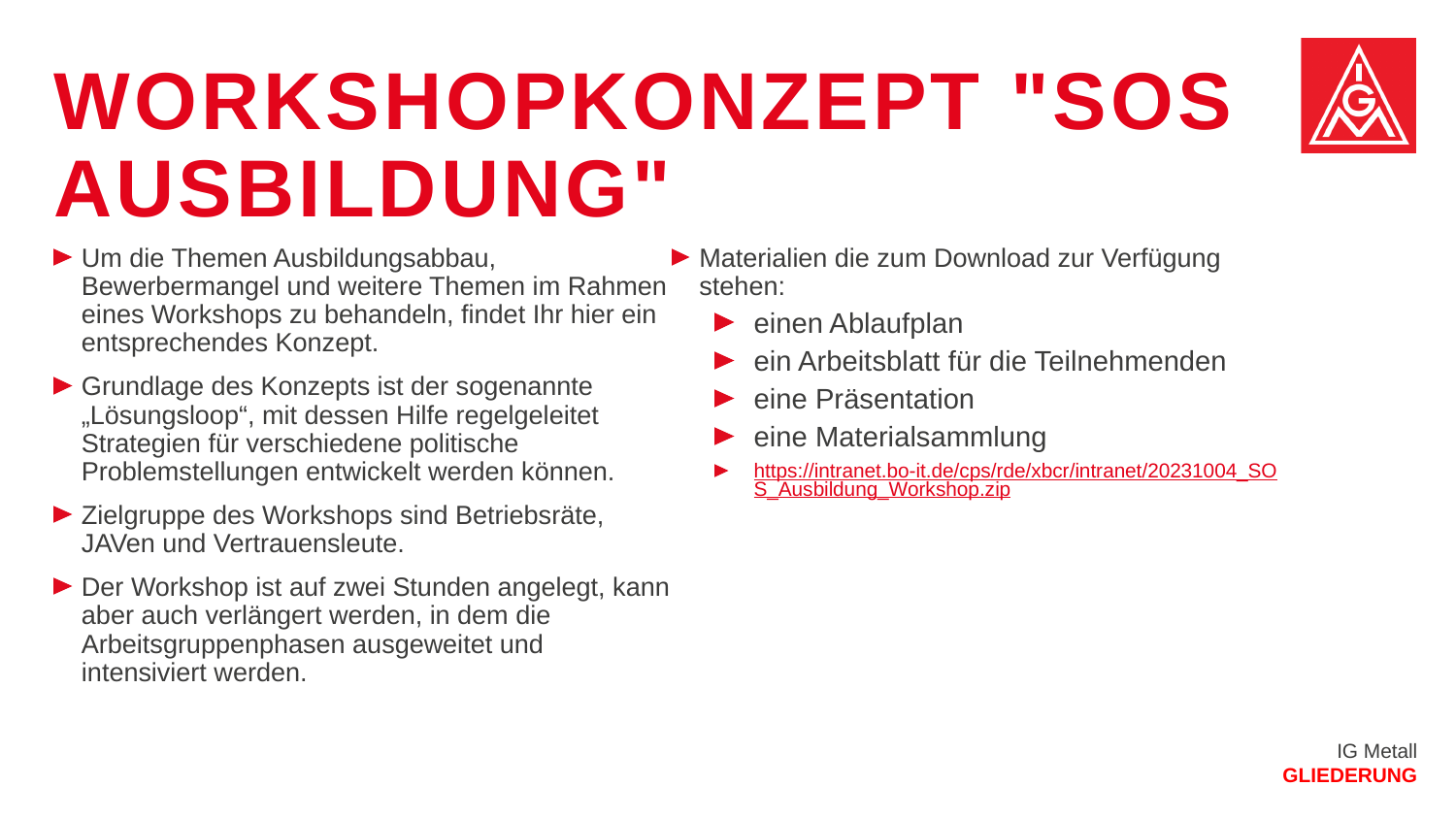

Workshopkonzept "SOS Ausbildung"
Um die Themen Ausbildungsabbau, Bewerbermangel und weitere Themen im Rahmen eines Workshops zu behandeln, findet Ihr hier ein entsprechendes Konzept.
Grundlage des Konzepts ist der sogenannte „Lösungsloop“, mit dessen Hilfe regelgeleitet Strategien für verschiedene politische Problemstellungen entwickelt werden können.
Zielgruppe des Workshops sind Betriebsräte, JAVen und Vertrauensleute.
Der Workshop ist auf zwei Stunden angelegt, kann aber auch verlängert werden, in dem die Arbeitsgruppenphasen ausgeweitet und intensiviert werden.
Materialien die zum Download zur Verfügung stehen:
einen Ablaufplan
ein Arbeitsblatt für die Teilnehmenden
eine Präsentation
eine Materialsammlung
https://intranet.bo-it.de/cps/rde/xbcr/intranet/20231004_SOS_Ausbildung_Workshop.zip